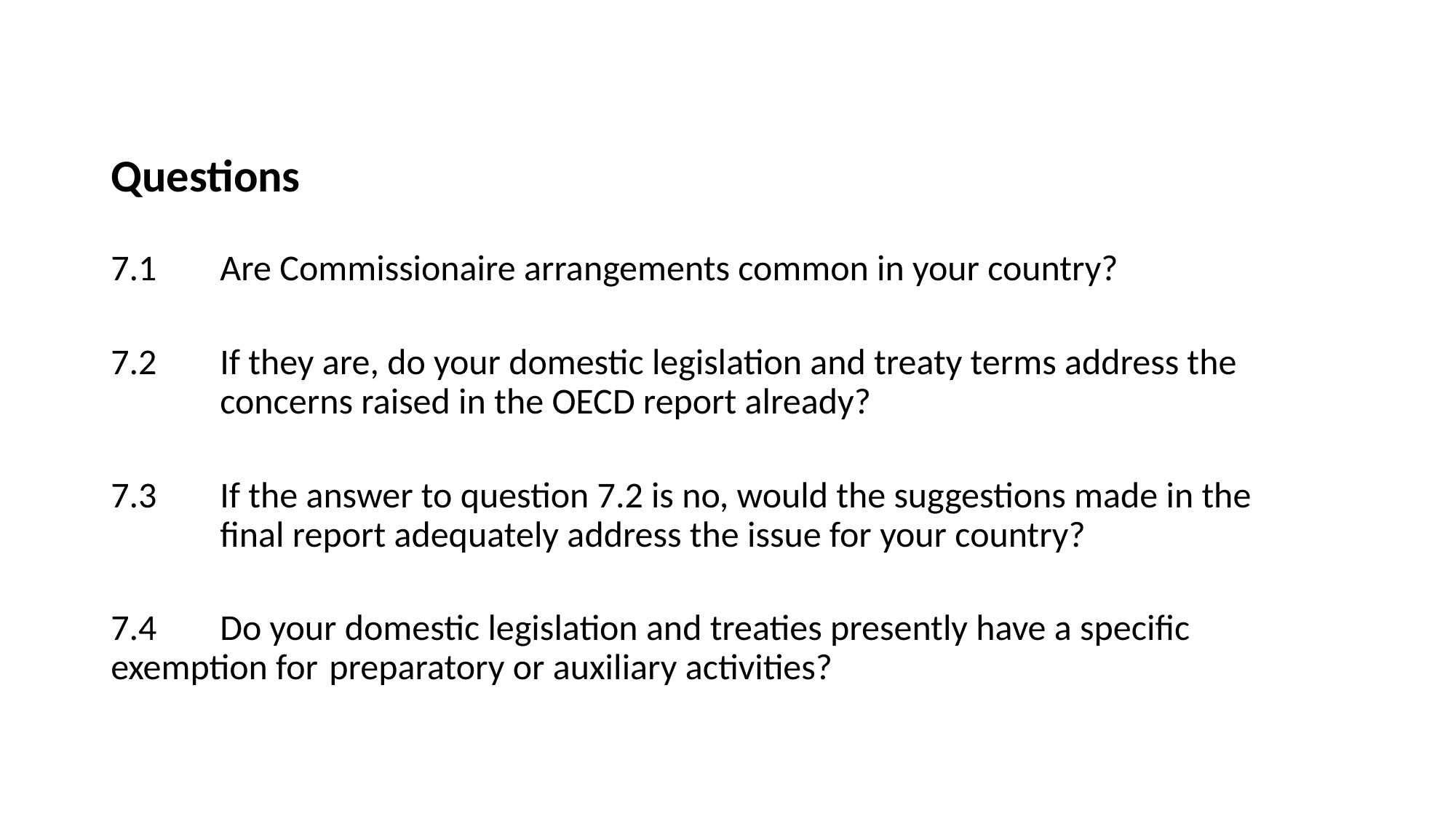

Questions
7.1	Are Commissionaire arrangements common in your country?
7.2	If they are, do your domestic legislation and treaty terms address the 	concerns raised in the OECD report already?
7.3	If the answer to question 7.2 is no, would the suggestions made in the 	final report adequately address the issue for your country?
7.4	Do your domestic legislation and treaties presently have a specific 	exemption for 	preparatory or auxiliary activities?